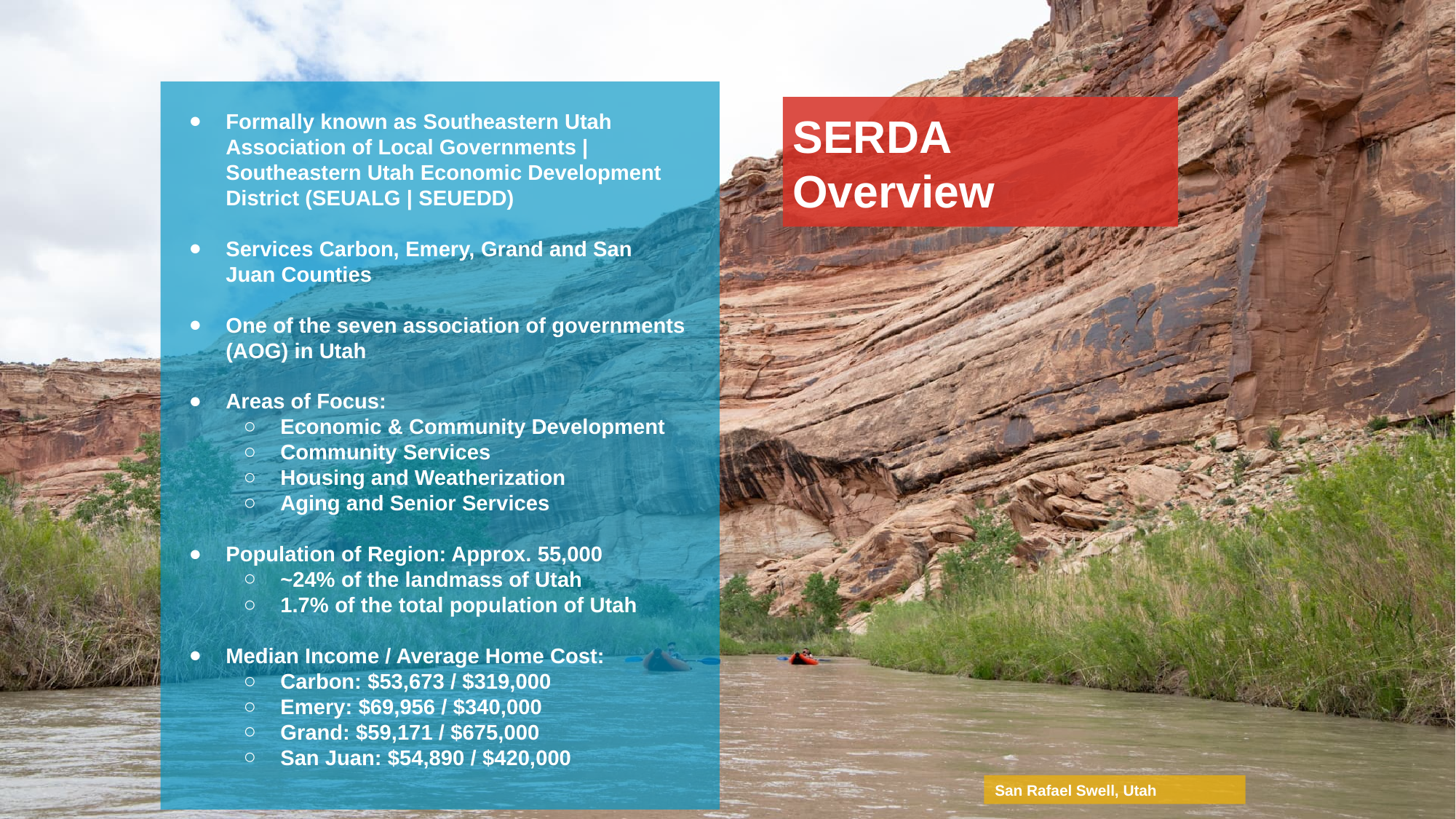

# Formally known as Southeastern Utah Association of Local Governments | Southeastern Utah Economic Development District (SEUALG | SEUEDD)

Services Carbon, Emery, Grand and San Juan Counties

One of the seven association of governments (AOG) in Utah

Areas of Focus:
Economic & Community Development
Community Services
Housing and Weatherization
Aging and Senior Services

Population of Region: Approx. 55,000
~24% of the landmass of Utah
1.7% of the total population of Utah

Median Income / Average Home Cost:
Carbon: $53,673 / $319,000
Emery: $69,956 / $340,000
Grand: $59,171 / $675,000
San Juan: $54,890 / $420,000

SERDA
Overview

San Rafael Swell, Utah